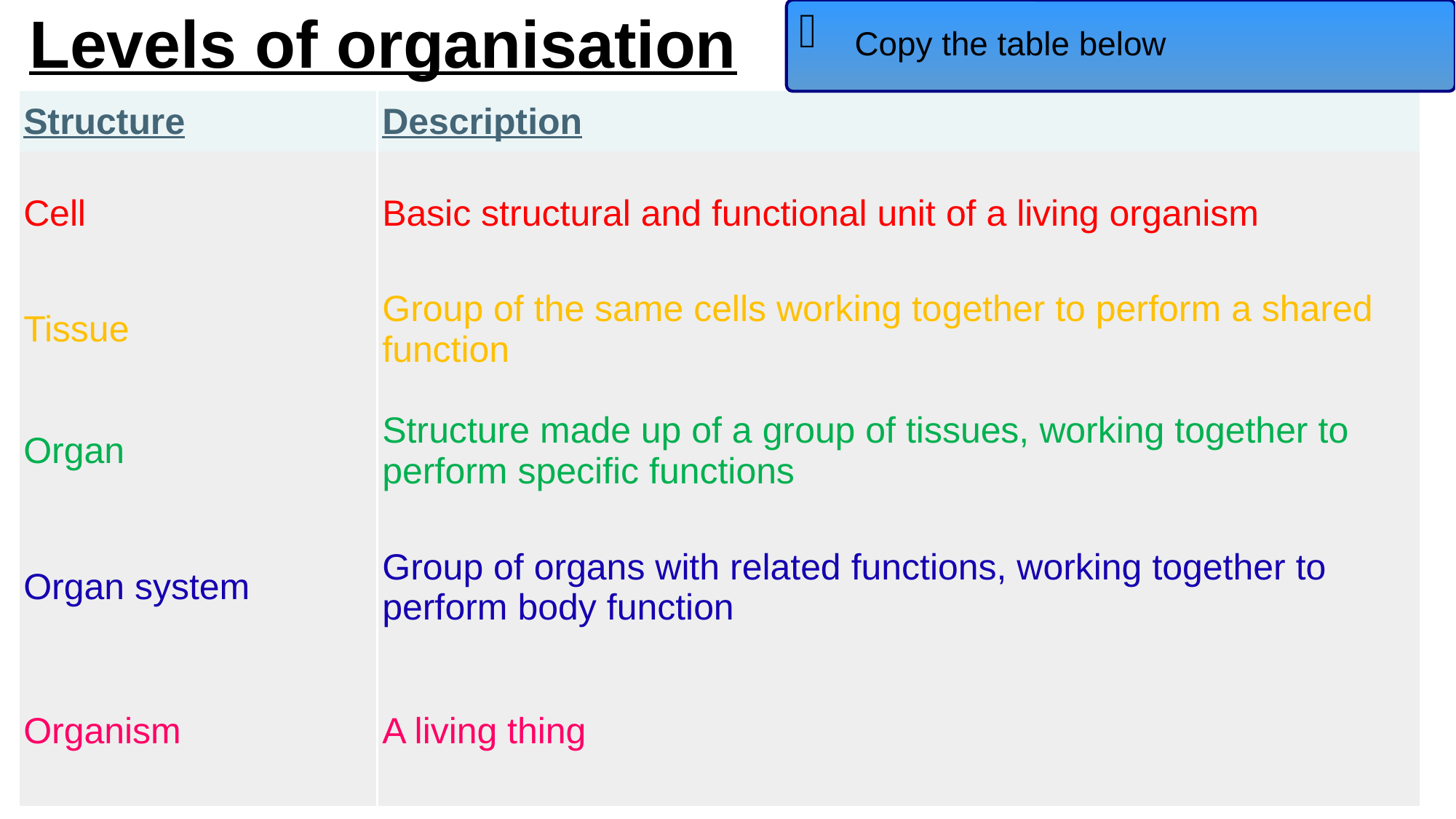

Copy the table below
# Levels of organisation
| Structure | Description |
| --- | --- |
| Cell | Basic structural and functional unit of a living organism |
| Tissue | Group of the same cells working together to perform a shared function |
| Organ | Structure made up of a group of tissues, working together to perform specific functions |
| Organ system | Group of organs with related functions, working together to perform body function |
| Organism | A living thing |